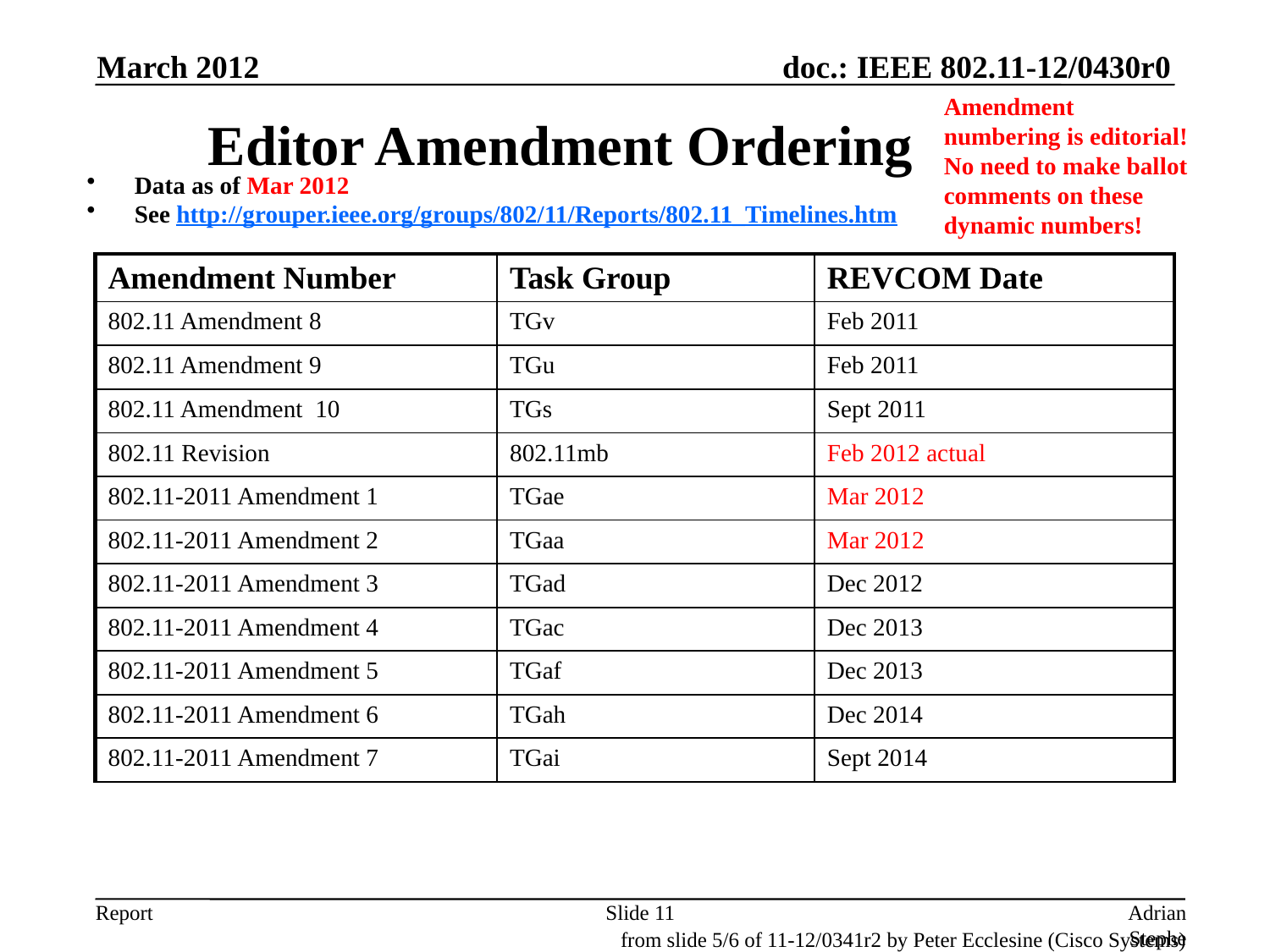

March 2012
Amendment numbering is editorial! No need to make ballot comments on these dynamic numbers!
# Editor Amendment Ordering
Data as of Mar 2012
See http://grouper.ieee.org/groups/802/11/Reports/802.11_Timelines.htm
| Amendment Number | Task Group | REVCOM Date |
| --- | --- | --- |
| 802.11 Amendment 8 | TGv | Feb 2011 |
| 802.11 Amendment 9 | TGu | Feb 2011 |
| 802.11 Amendment 10 | TGs | Sept 2011 |
| 802.11 Revision | 802.11mb | Feb 2012 actual |
| 802.11-2011 Amendment 1 | TGae | Mar 2012 |
| 802.11-2011 Amendment 2 | TGaa | Mar 2012 |
| 802.11-2011 Amendment 3 | TGad | Dec 2012 |
| 802.11-2011 Amendment 4 | TGac | Dec 2013 |
| 802.11-2011 Amendment 5 | TGaf | Dec 2013 |
| 802.11-2011 Amendment 6 | TGah | Dec 2014 |
| 802.11-2011 Amendment 7 | TGai | Sept 2014 |
Slide 11
Adrian Stephens, Intel Corporation
from slide 5/6 of 11-12/0341r2 by Peter Ecclesine (Cisco Systems)